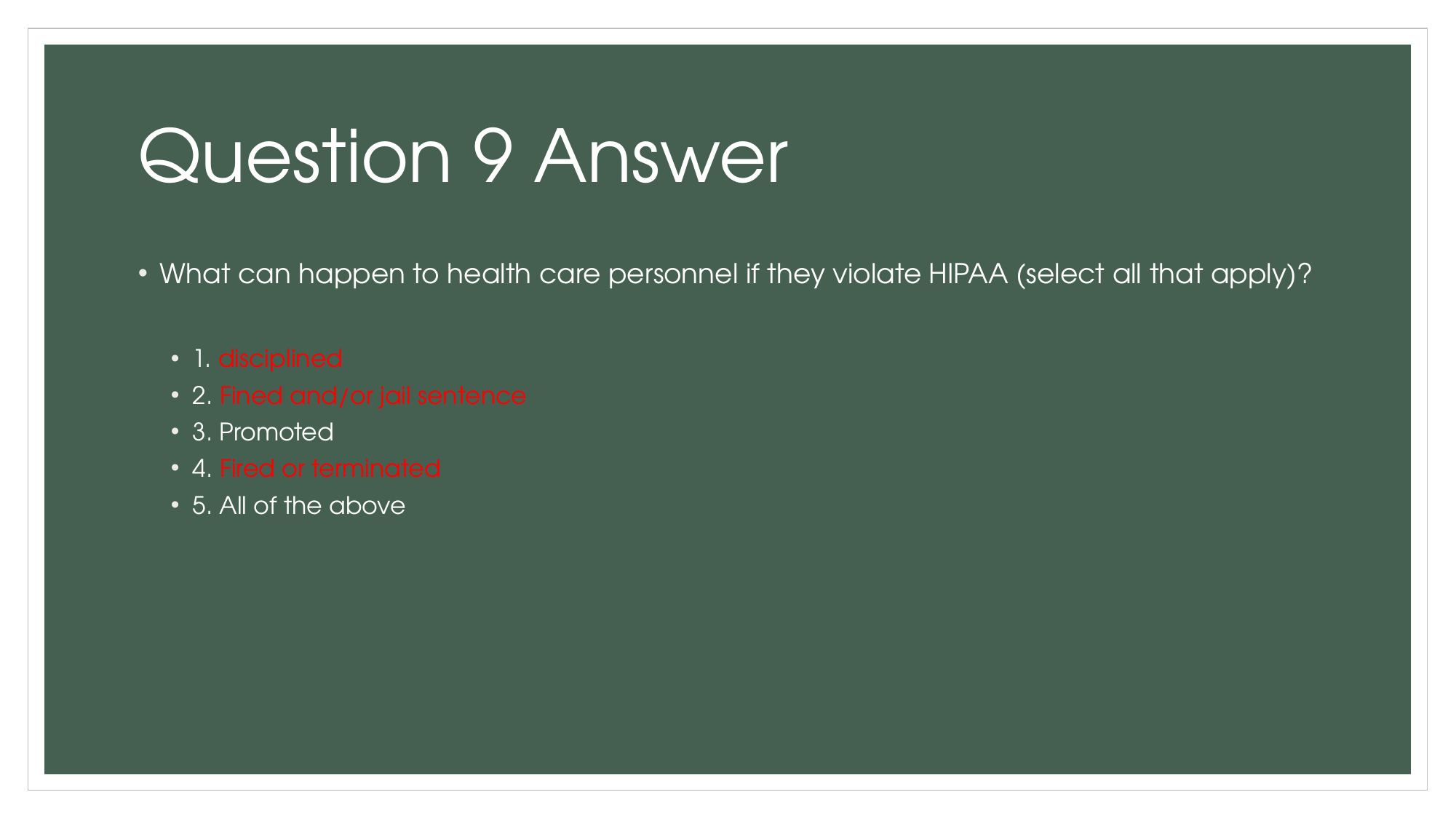

# Question 9 Answer
What can happen to health care personnel if they violate HIPAA (select all that apply)?

1. disciplined
2. Fined and/or jail sentence
3. Promoted
4. Fired or terminated
5. All of the above